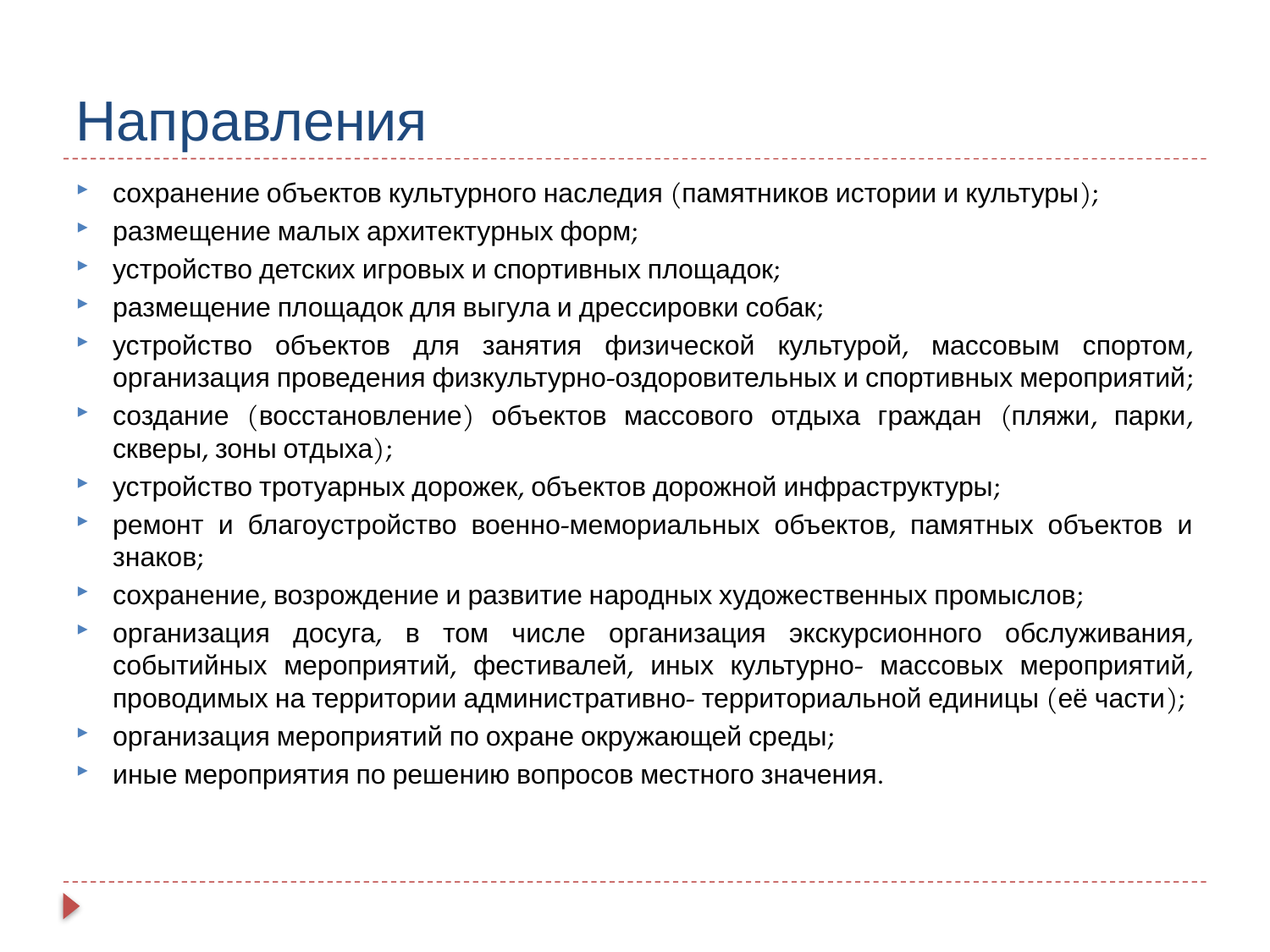

# Направления
сохранение объектов культурного наследия (памятников истории и культуры);
размещение малых архитектурных форм;
устройство детских игровых и спортивных площадок;
размещение площадок для выгула и дрессировки собак;
устройство объектов для занятия физической культурой, массовым спортом, организация проведения физкультурно-оздоровительных и спортивных мероприятий;
создание (восстановление) объектов массового отдыха граждан (пляжи, парки, скверы, зоны отдыха);
устройство тротуарных дорожек, объектов дорожной инфраструктуры;
ремонт и благоустройство военно-мемориальных объектов, памятных объектов и знаков;
сохранение, возрождение и развитие народных художественных промыслов;
организация досуга, в том числе организация экскурсионного обслуживания, событийных мероприятий, фестивалей, иных культурно- массовых мероприятий, проводимых на территории административно- территориальной единицы (её части);
организация мероприятий по охране окружающей среды;
иные мероприятия по решению вопросов местного значения.